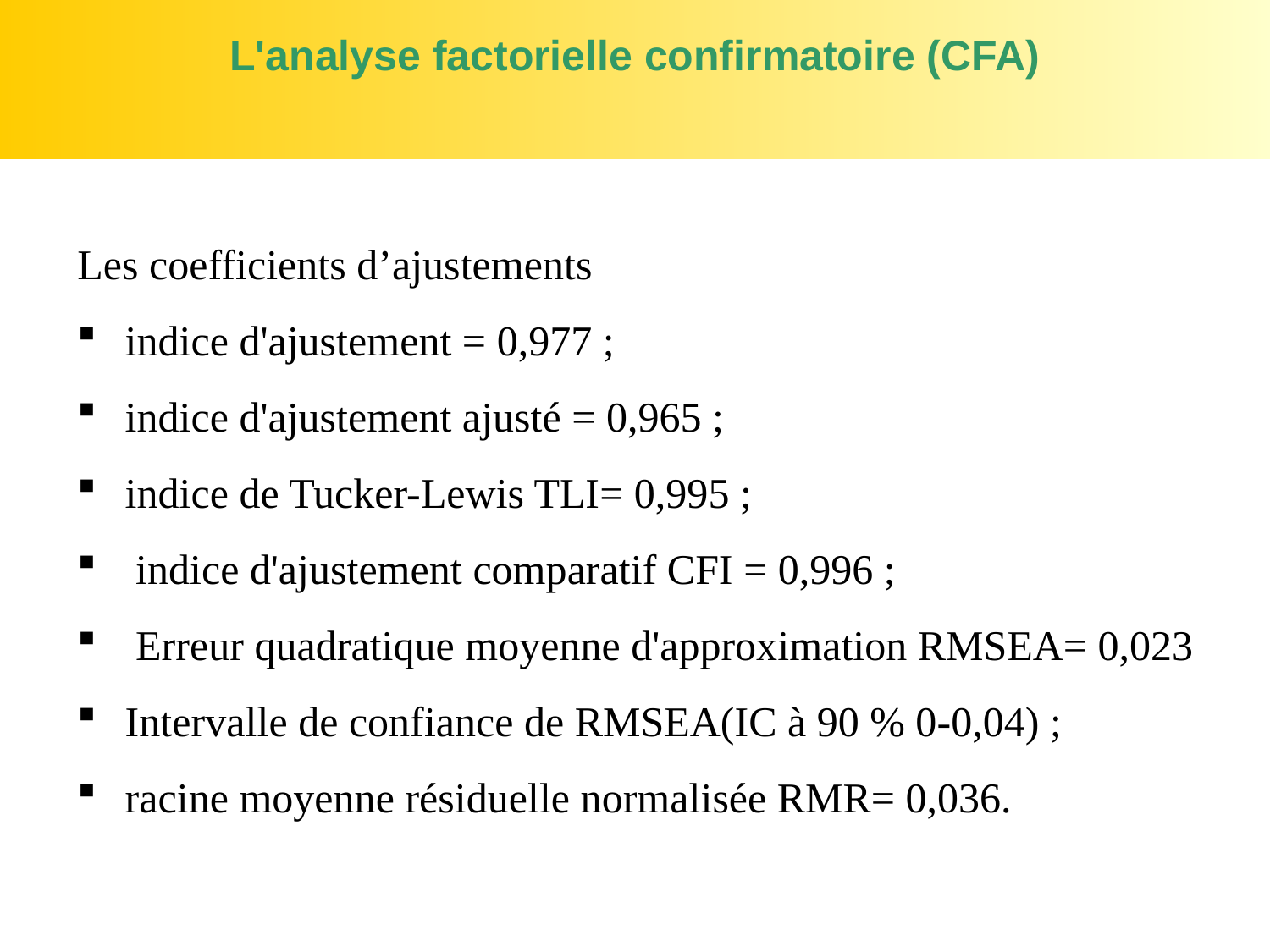

# L'analyse factorielle confirmatoire (CFA)
Les coefficients d’ajustements
indice d'ajustement = 0,977 ;
indice d'ajustement ajusté = 0,965 ;
indice de Tucker-Lewis TLI= 0,995 ;
 indice d'ajustement comparatif CFI = 0,996 ;
 Erreur quadratique moyenne d'approximation RMSEA= 0,023
Intervalle de confiance de RMSEA(IC à 90 % 0-0,04) ;
racine moyenne résiduelle normalisée RMR= 0,036.